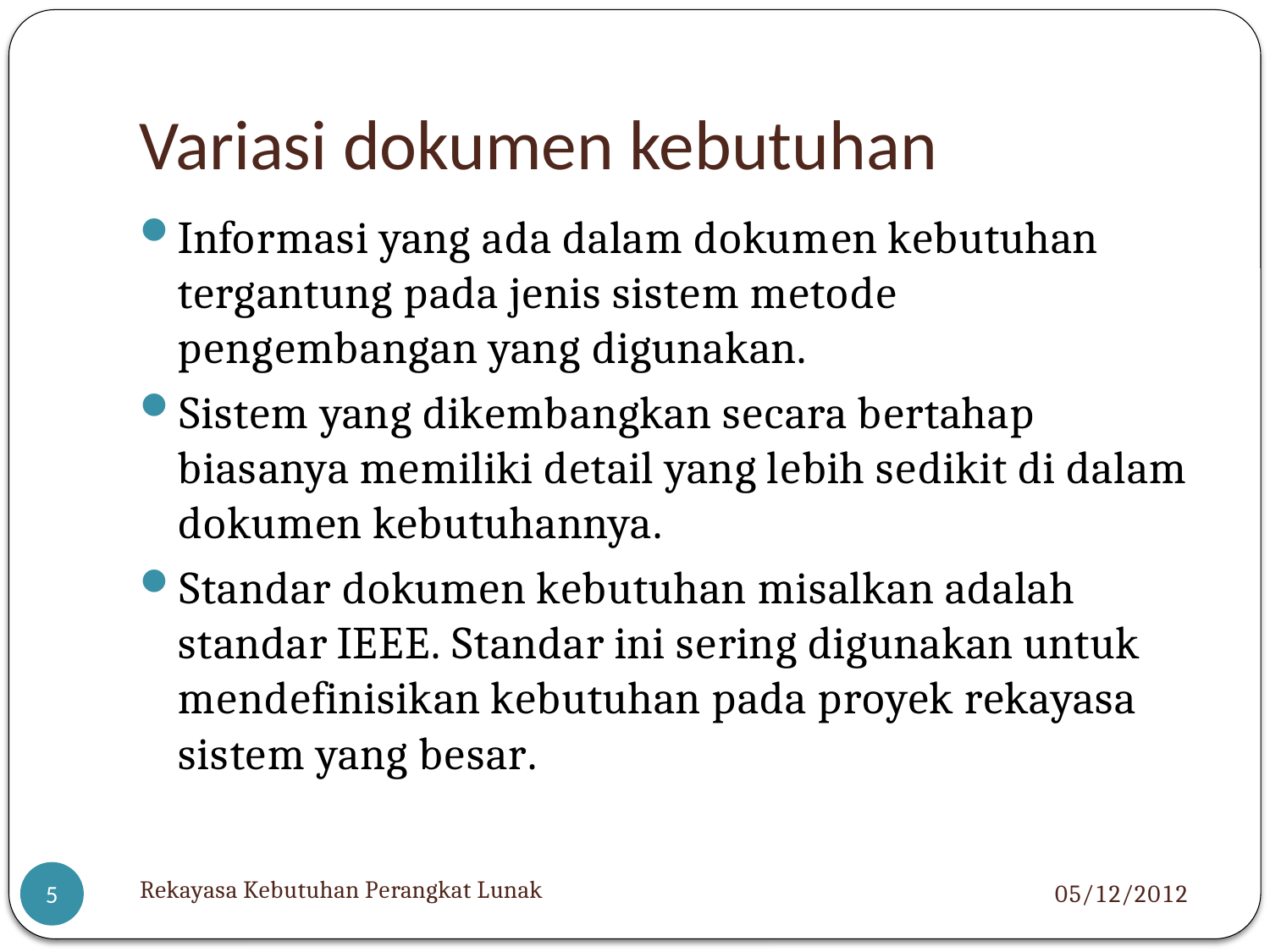

# Variasi dokumen kebutuhan
Informasi yang ada dalam dokumen kebutuhan tergantung pada jenis sistem metode pengembangan yang digunakan.
Sistem yang dikembangkan secara bertahap biasanya memiliki detail yang lebih sedikit di dalam dokumen kebutuhannya.
Standar dokumen kebutuhan misalkan adalah standar IEEE. Standar ini sering digunakan untuk mendefinisikan kebutuhan pada proyek rekayasa sistem yang besar.
Rekayasa Kebutuhan Perangkat Lunak
05/12/2012
5